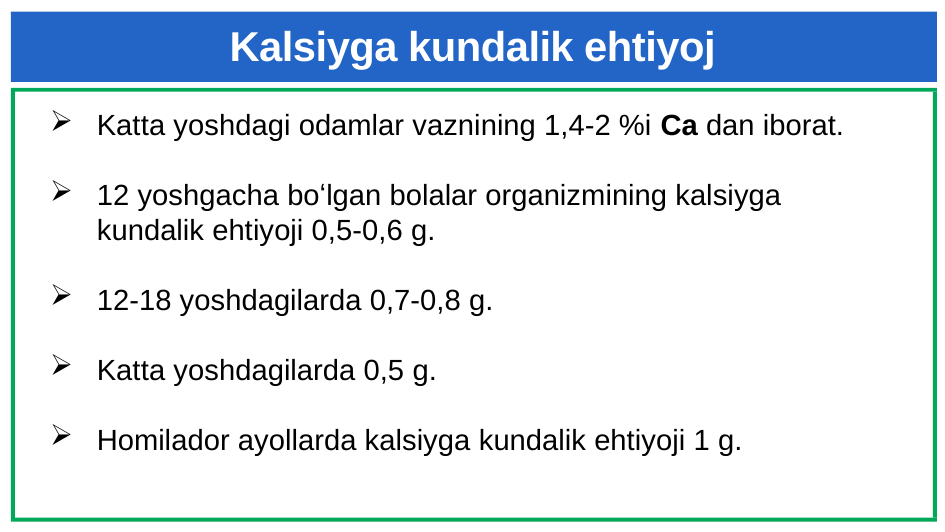

# Kalsiyga kundalik ehtiyoj
Katta yoshdagi odamlar vaznining 1,4-2 %i Ca dan iborat.

12 yoshgacha boʻlgan bolalar organizmining kalsiyga kundalik ehtiyoji 0,5-0,6 g.

12-18 yoshdagilarda 0,7-0,8 g.

Katta yoshdagilarda 0,5 g.

Homilador ayollarda kalsiyga kundalik ehtiyoji 1 g.